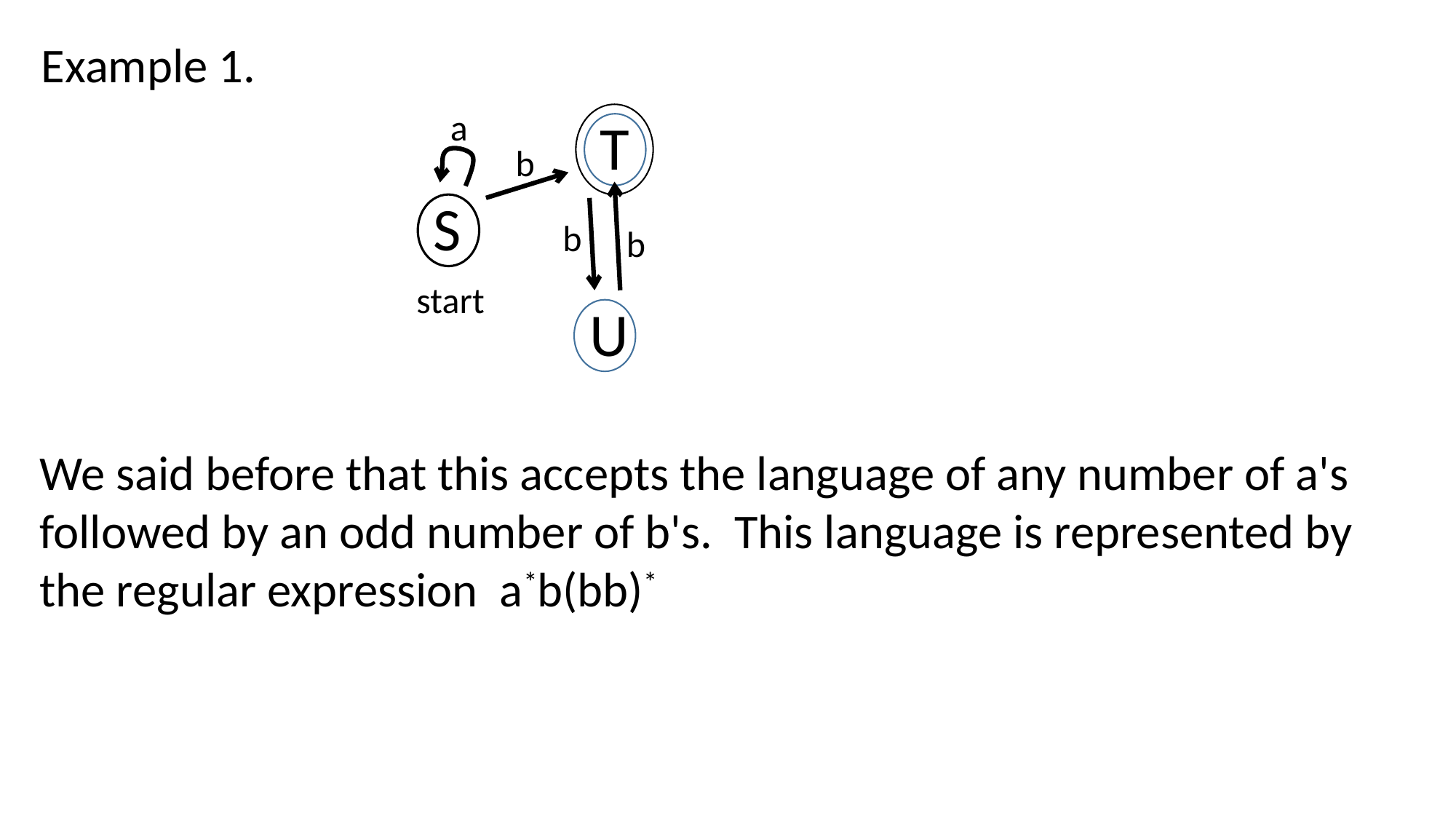

Example 1.
a

T

b

S

b
b
start
U

We said before that this accepts the language of any number of a's followed by an odd number of b's.  This language is represented by the regular expression  a*b(bb)*